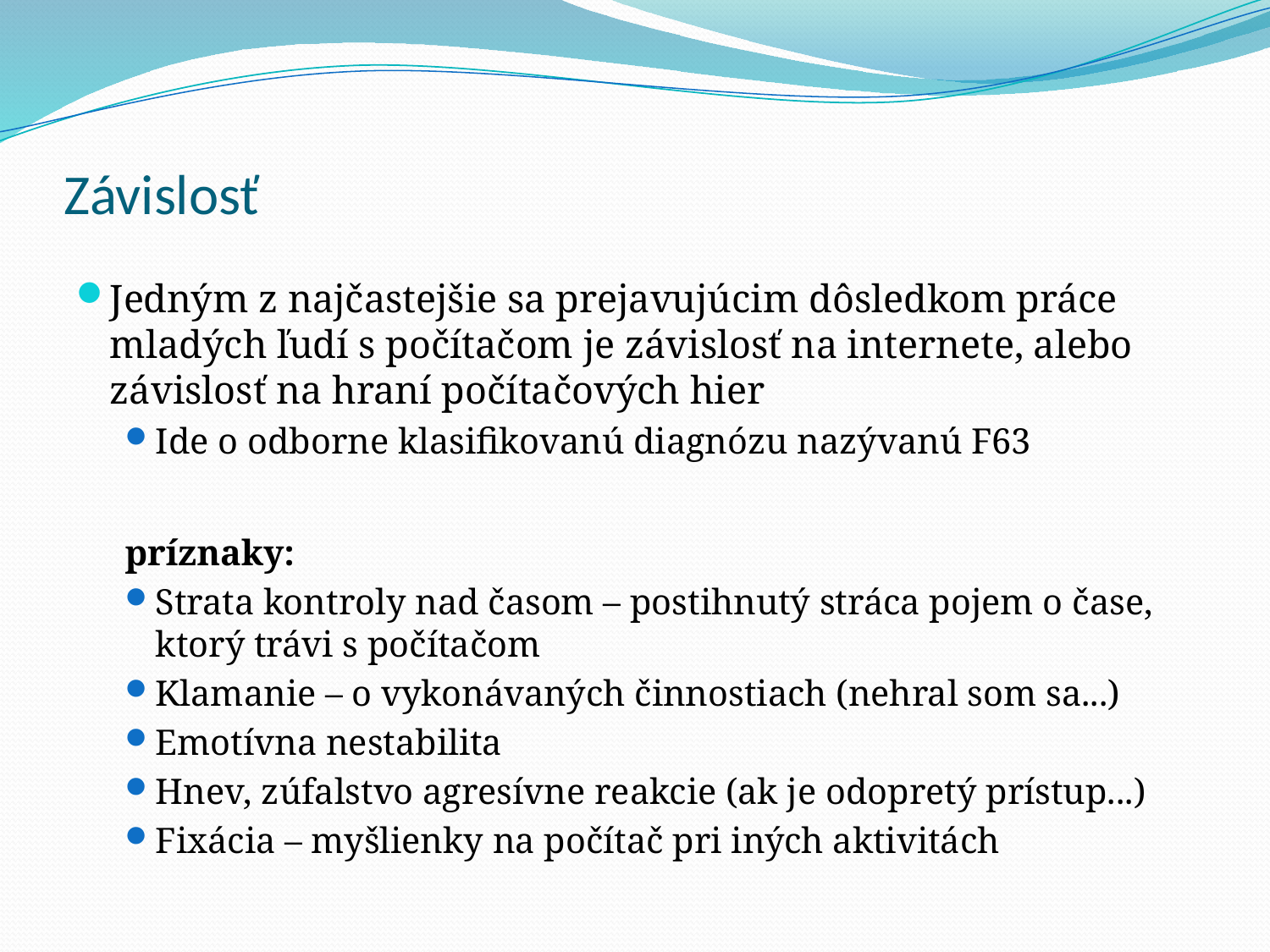

# Závislosť
Jedným z najčastejšie sa prejavujúcim dôsledkom práce mladých ľudí s počítačom je závislosť na internete, alebo závislosť na hraní počítačových hier
Ide o odborne klasifikovanú diagnózu nazývanú F63

príznaky:
Strata kontroly nad časom – postihnutý stráca pojem o čase,  ktorý trávi s počítačom
Klamanie – o vykonávaných činnostiach (nehral som sa...)
Emotívna nestabilita
Hnev, zúfalstvo agresívne reakcie (ak je odopretý prístup...)
Fixácia – myšlienky na počítač pri iných aktivitách